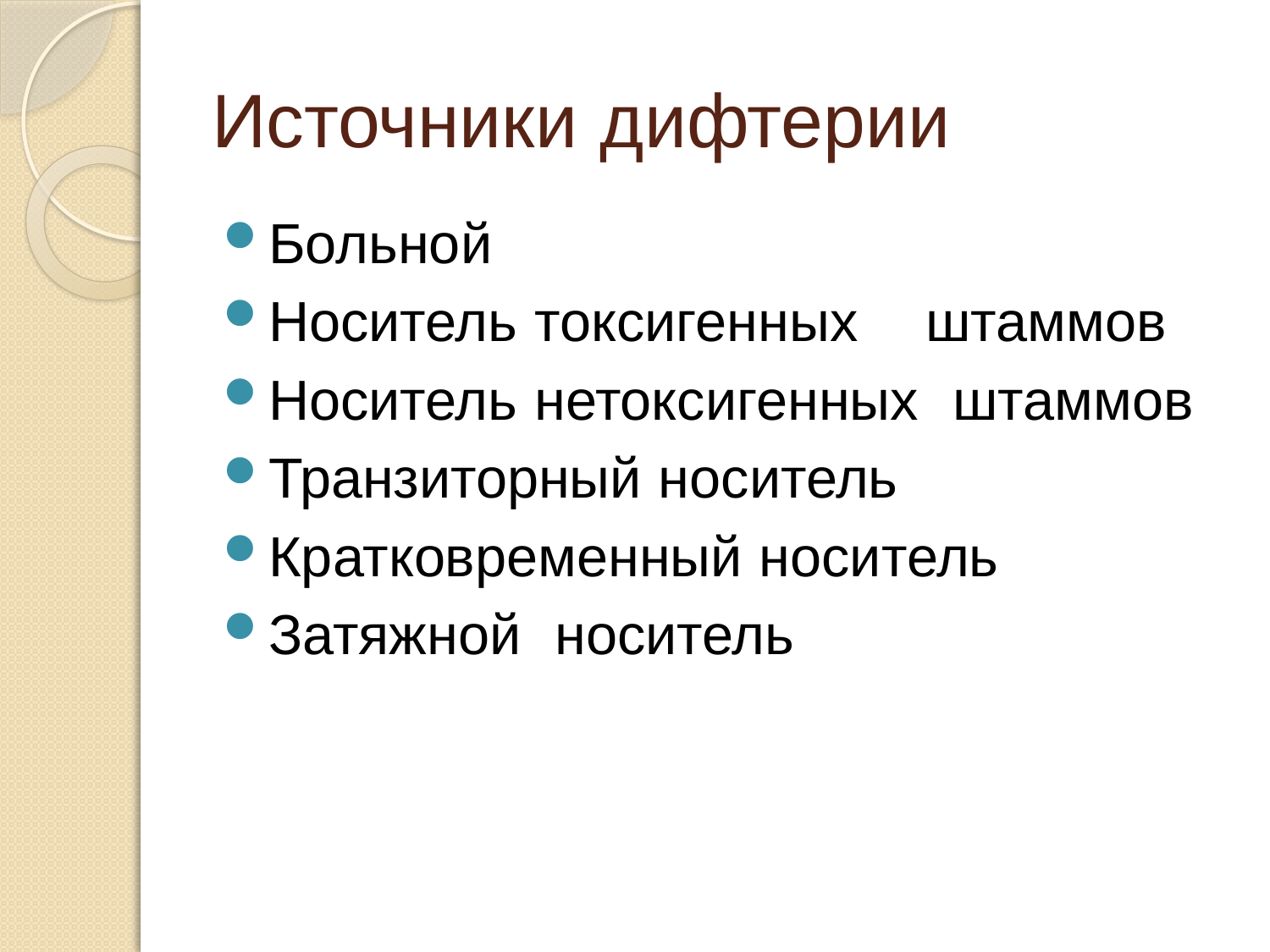

# Источники дифтерии
Больной
Носитель токсигенных    штаммов
Носитель нетоксигенных  штаммов
Транзиторный носитель
Кратковременный носитель
Затяжной  носитель